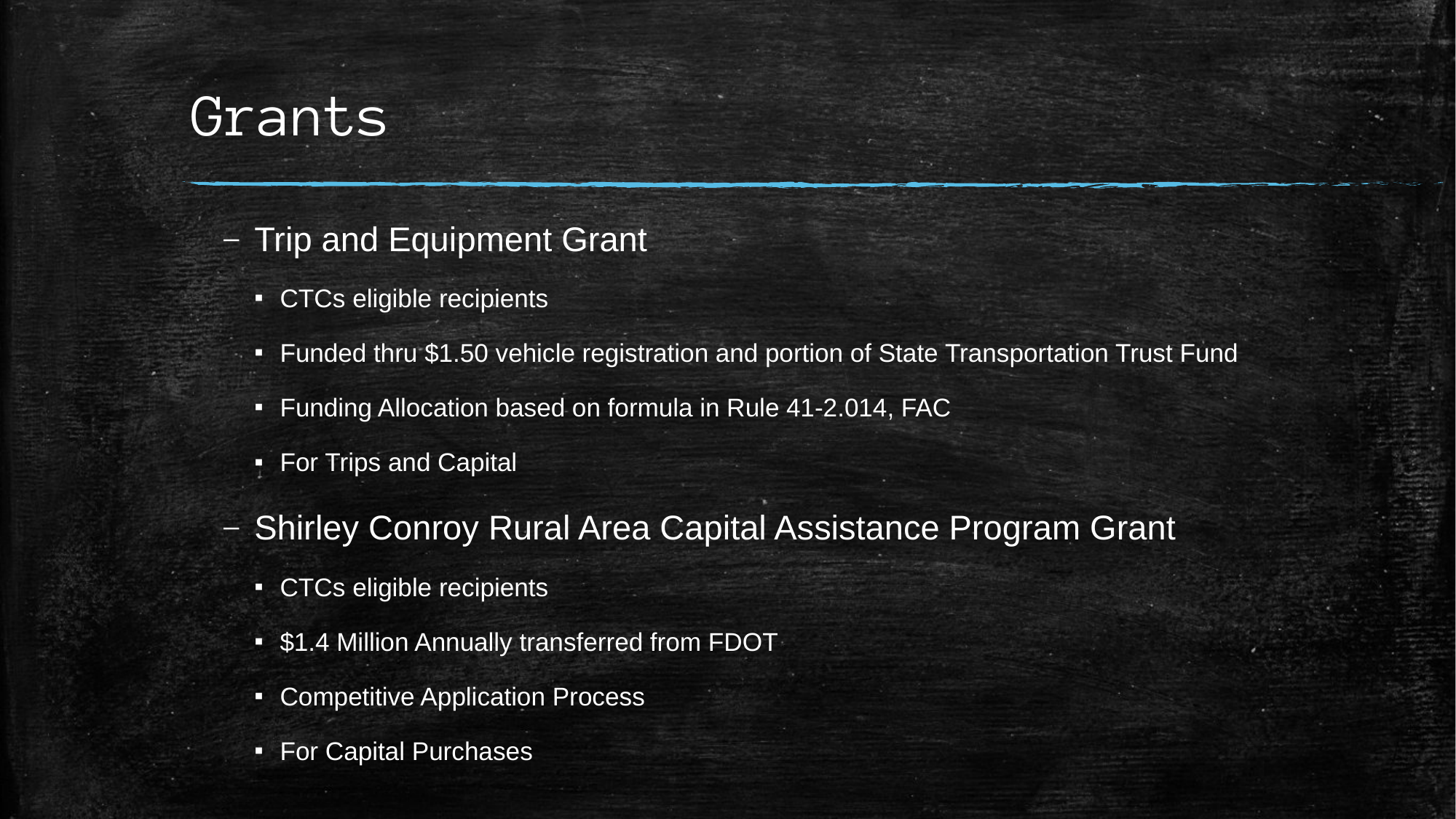

# Grants
Trip and Equipment Grant
CTCs eligible recipients
Funded thru $1.50 vehicle registration and portion of State Transportation Trust Fund
Funding Allocation based on formula in Rule 41-2.014, FAC
For Trips and Capital
Shirley Conroy Rural Area Capital Assistance Program Grant
CTCs eligible recipients
$1.4 Million Annually transferred from FDOT
Competitive Application Process
For Capital Purchases